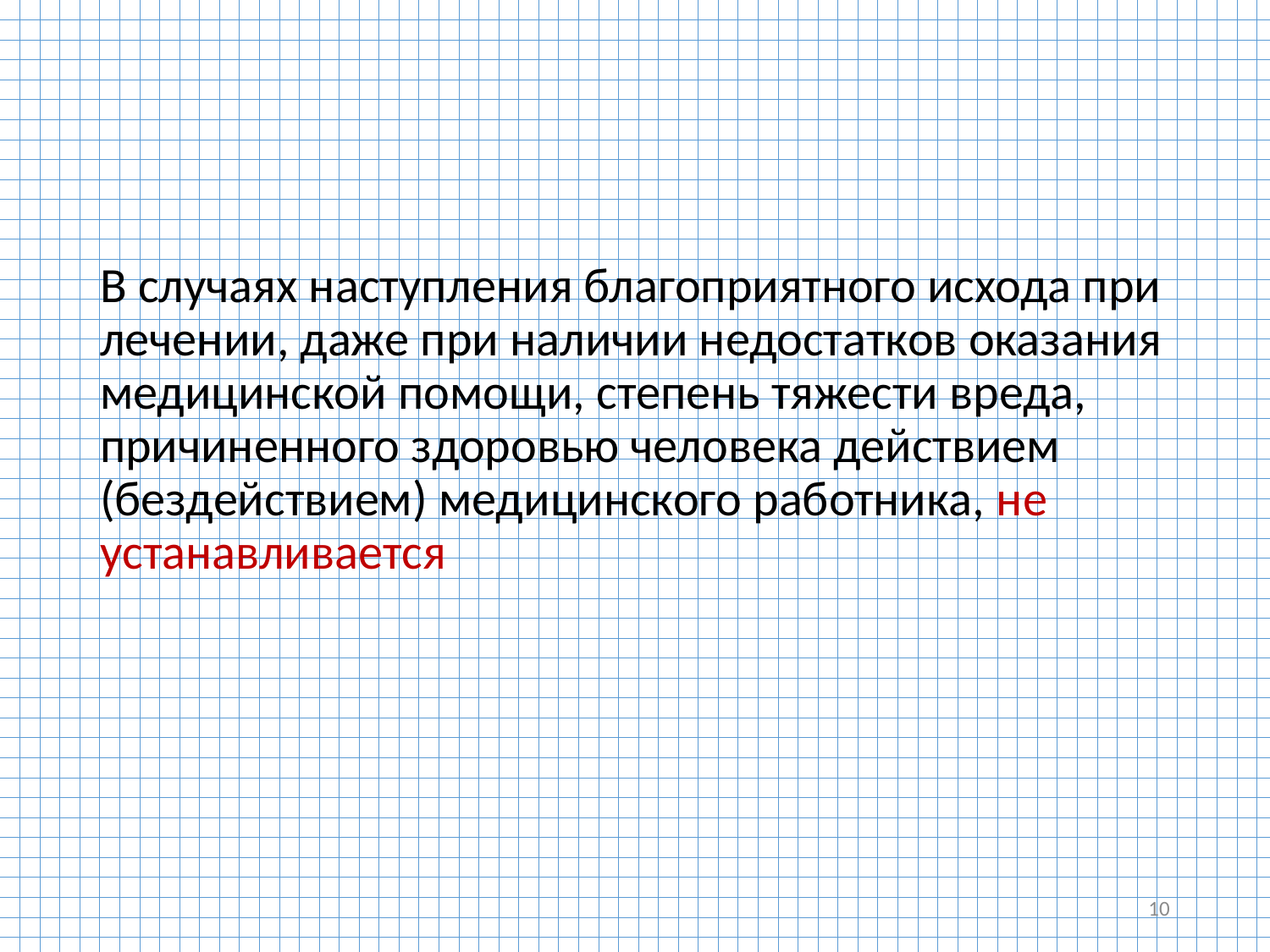

В случаях наступления благоприятного исхода при лечении, даже при наличии недостатков оказания медицинской помощи, степень тяжести вреда, причиненного здоровью человека действием (бездействием) медицинского работника, не устанавливается
10